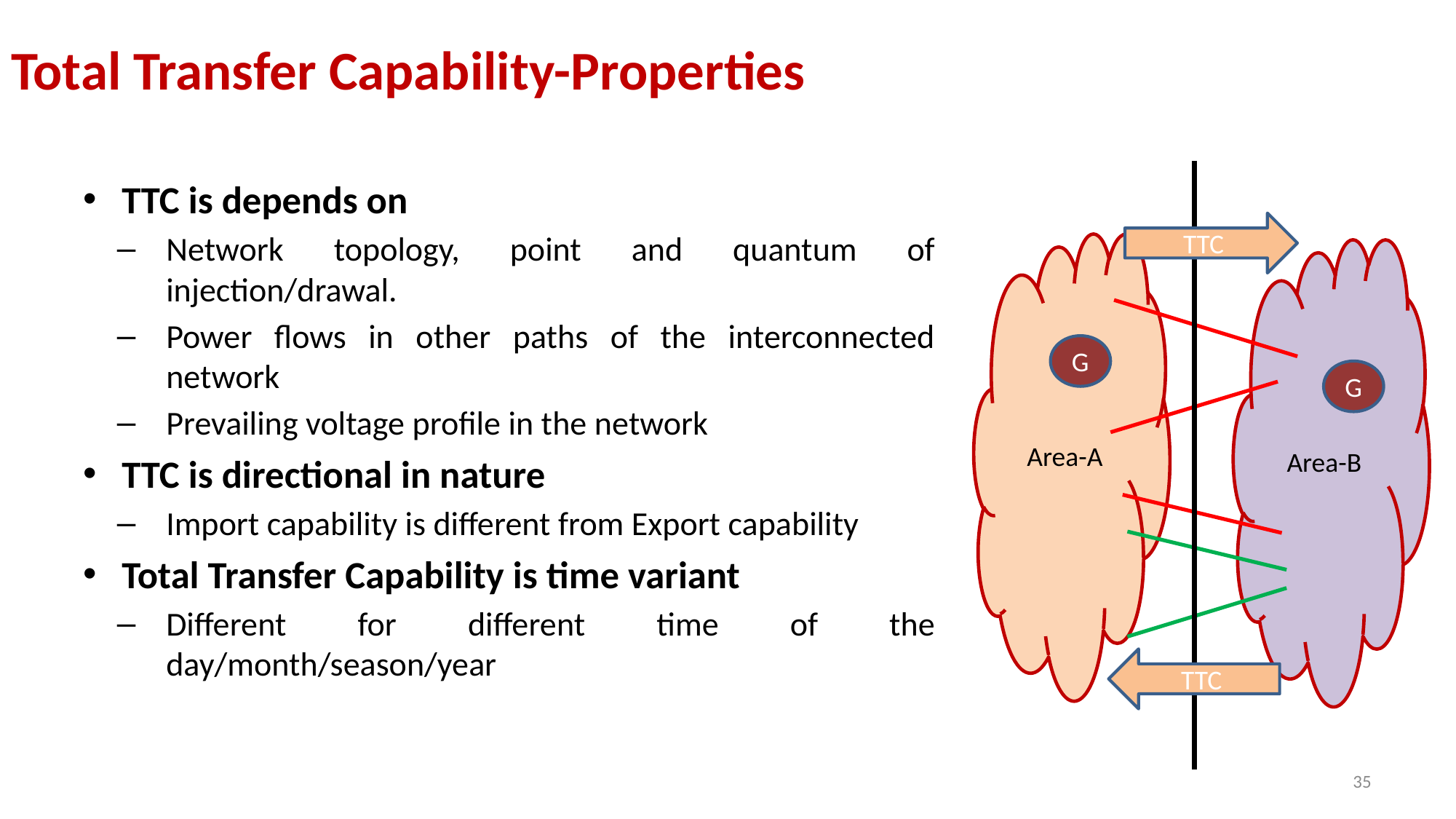

# Total Transfer Capability-Properties
TTC
G
G
TTC
Area-A
Area-B
TTC is depends on
Network topology, point and quantum of injection/drawal.
Power flows in other paths of the interconnected network
Prevailing voltage profile in the network
TTC is directional in nature
Import capability is different from Export capability
Total Transfer Capability is time variant
Different for different time of the day/month/season/year
35